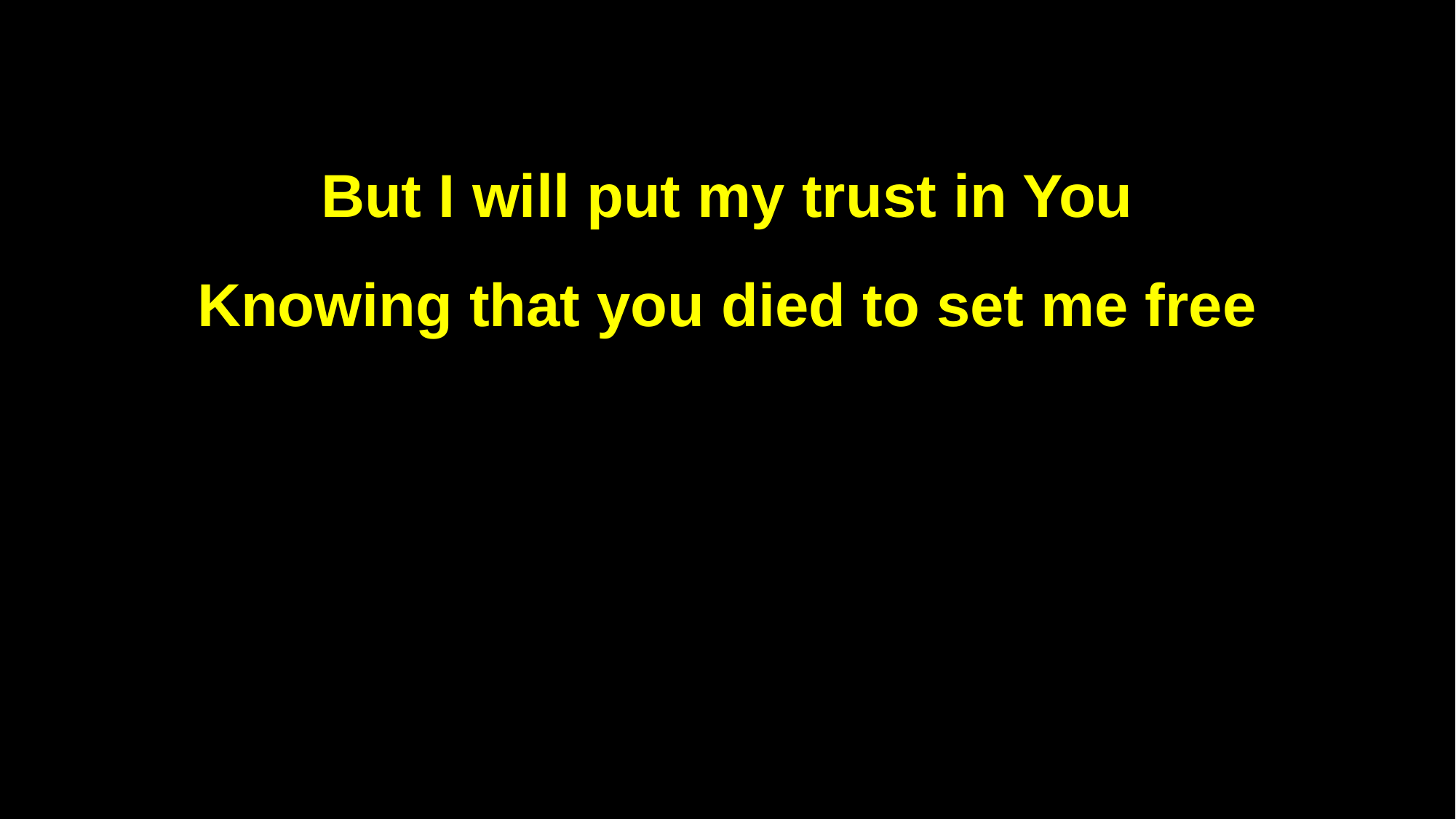

But I will put my trust in You
Knowing that you died to set me free